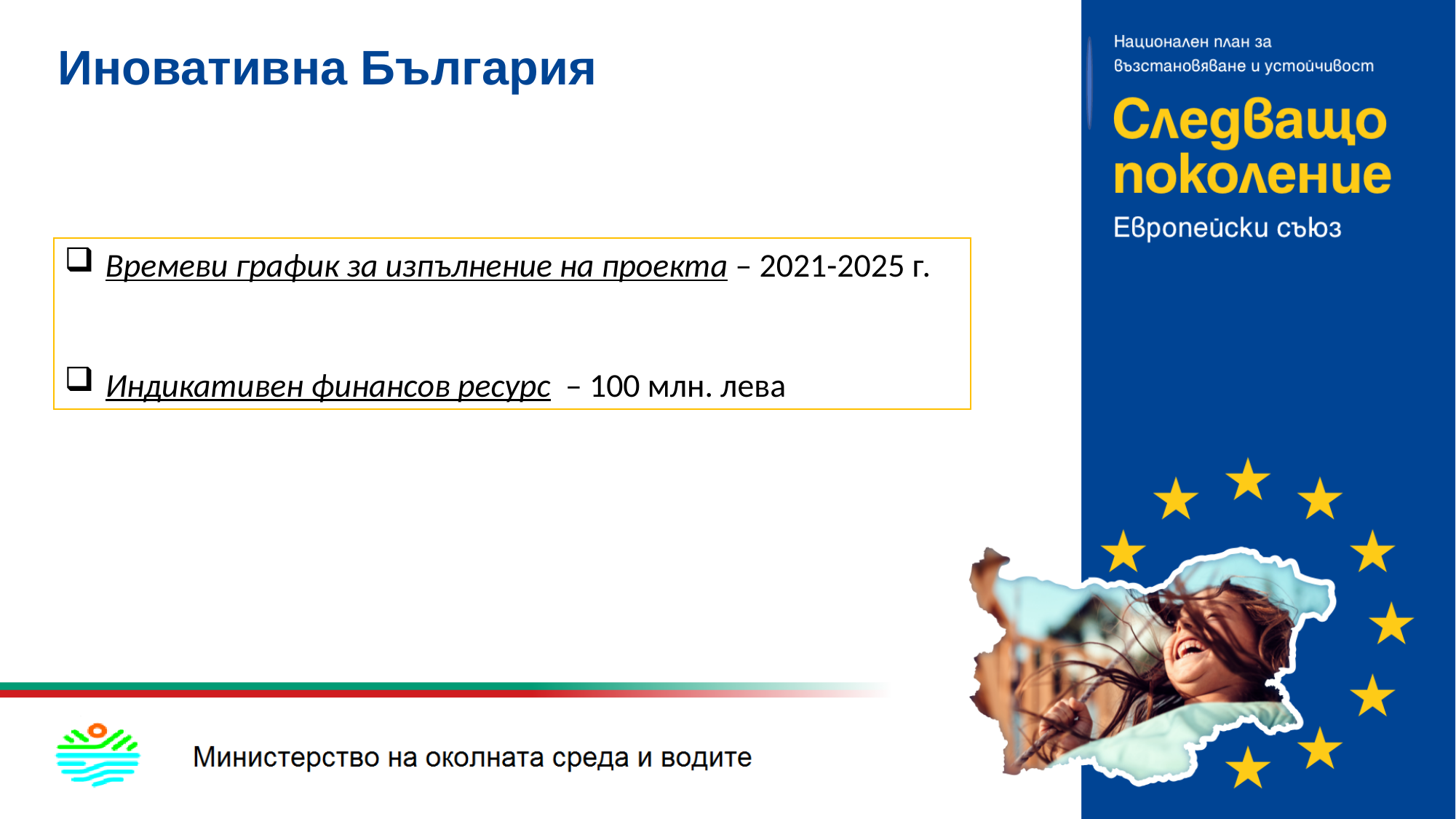

# Иновативна България

Времеви график за изпълнение на проекта – 2021-2025 г.

Индикативен финансов ресурс  – 100 млн. лева